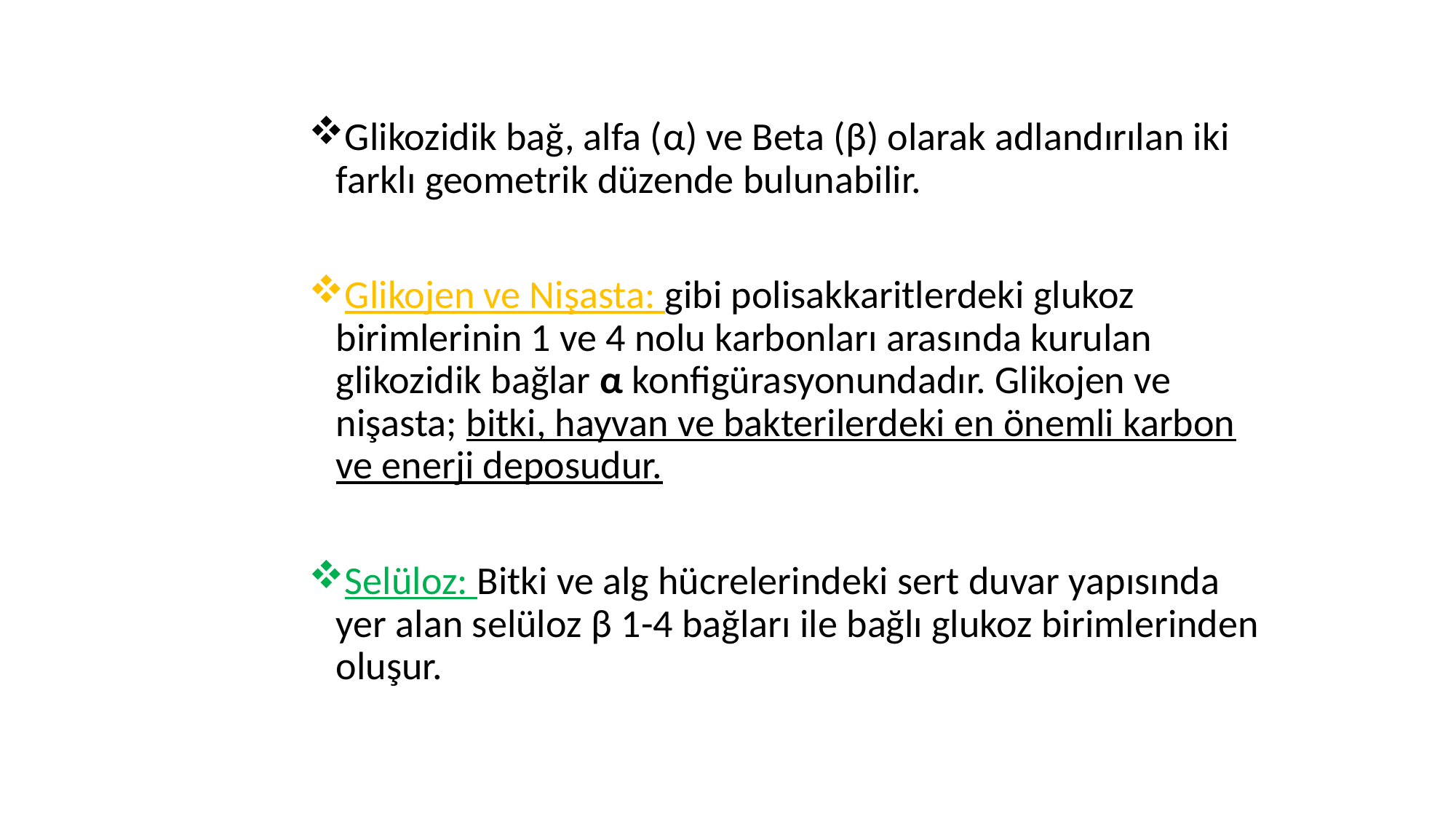

Glikozidik bağ, alfa (α) ve Beta (β) olarak adlandırılan iki farklı geometrik düzende bulunabilir.

Glikojen ve Nişasta: gibi polisakkaritlerdeki glukoz birimlerinin 1 ve 4 nolu karbonları arasında kurulan glikozidik bağlar α konfigürasyonundadır. Glikojen ve nişasta; bitki, hayvan ve bakterilerdeki en önemli karbon ve enerji deposudur.

Selüloz: Bitki ve alg hücrelerindeki sert duvar yapısında yer alan selüloz β 1-4 bağları ile bağlı glukoz birimlerinden oluşur.